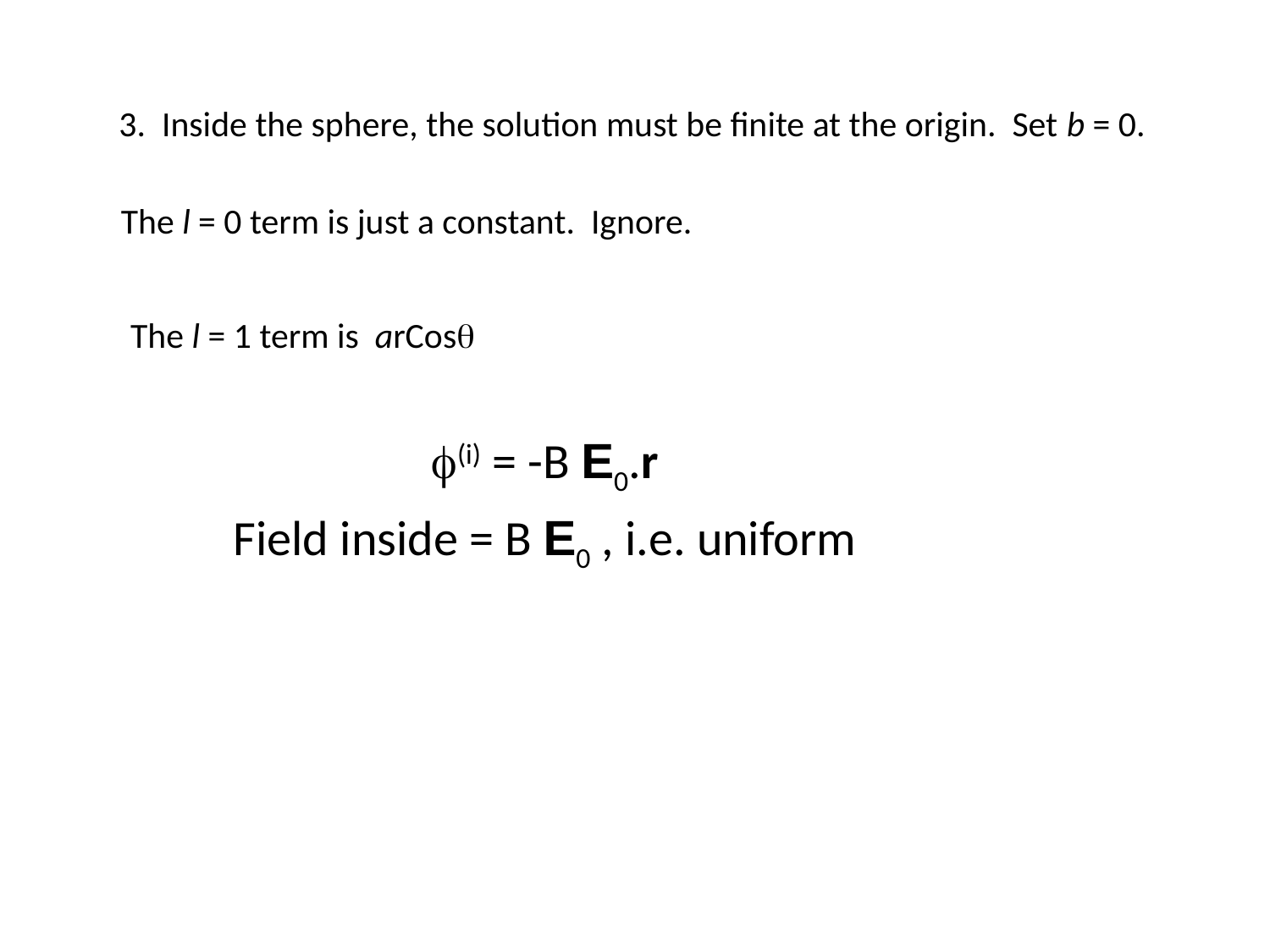

3.  Inside the sphere, the solution must be finite at the origin.  Set b = 0.
The l = 0 term is just a constant.  Ignore.
The l = 1 term is  arCosθ

φ(i) = -B E0.r
Field inside = B E0 , i.e. uniform